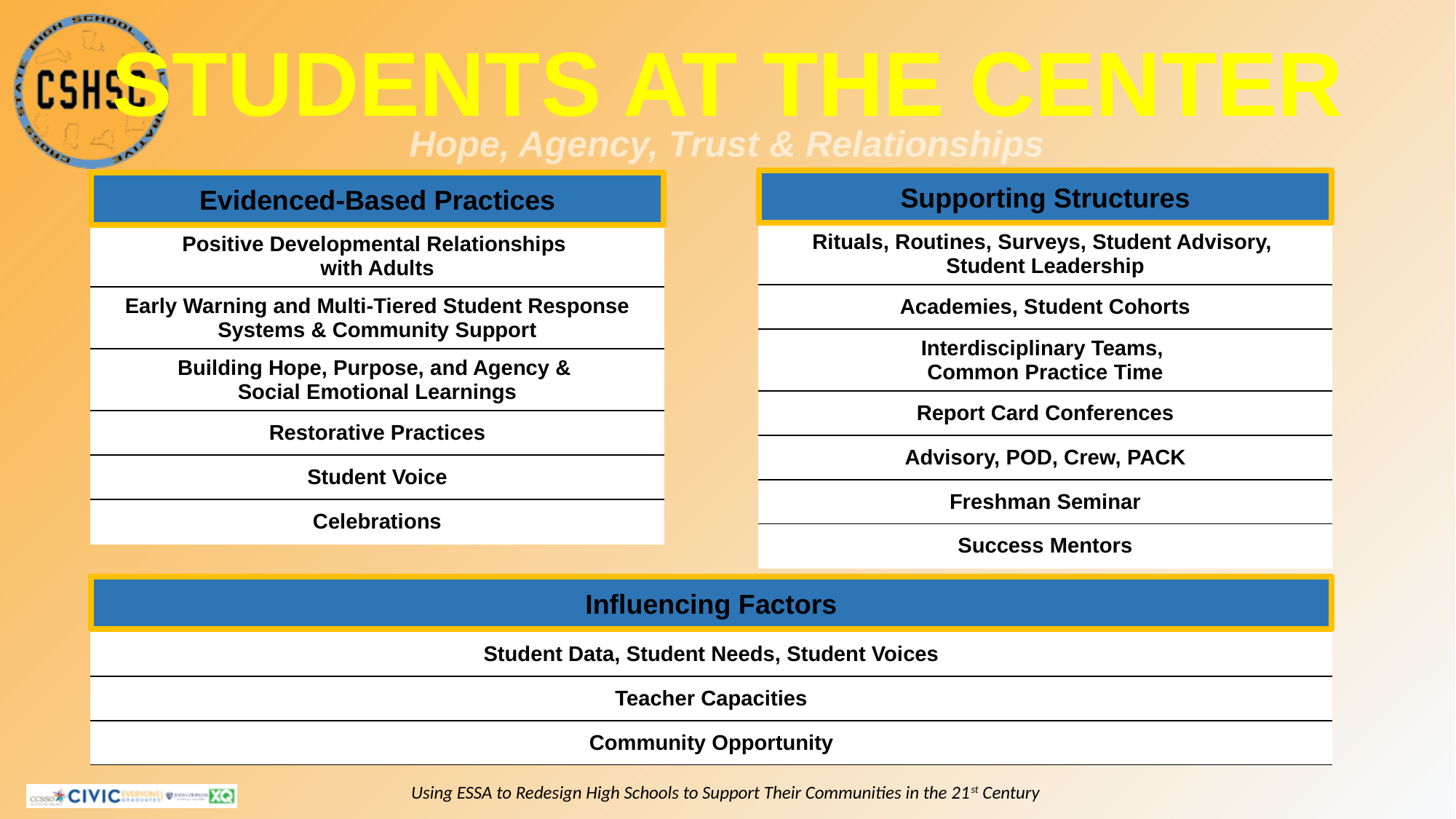

STUDENTS AT THE CENTER
Hope, Agency, Trust & Relationships
Supporting Structures
Evidenced-Based Practices
| Rituals, Routines, Surveys, Student Advisory, Student Leadership |
| --- |
| Academies, Student Cohorts |
| Interdisciplinary Teams, Common Practice Time |
| Report Card Conferences |
| Advisory, POD, Crew, PACK |
| Freshman Seminar |
| Success Mentors |
| Positive Developmental Relationships with Adults |
| --- |
| Early Warning and Multi-Tiered Student Response Systems & Community Support |
| Building Hope, Purpose, and Agency & Social Emotional Learnings |
| Restorative Practices |
| Student Voice |
| Celebrations |
Influencing Factors
| Student Data, Student Needs, Student Voices |
| --- |
| Teacher Capacities |
| Community Opportunity |